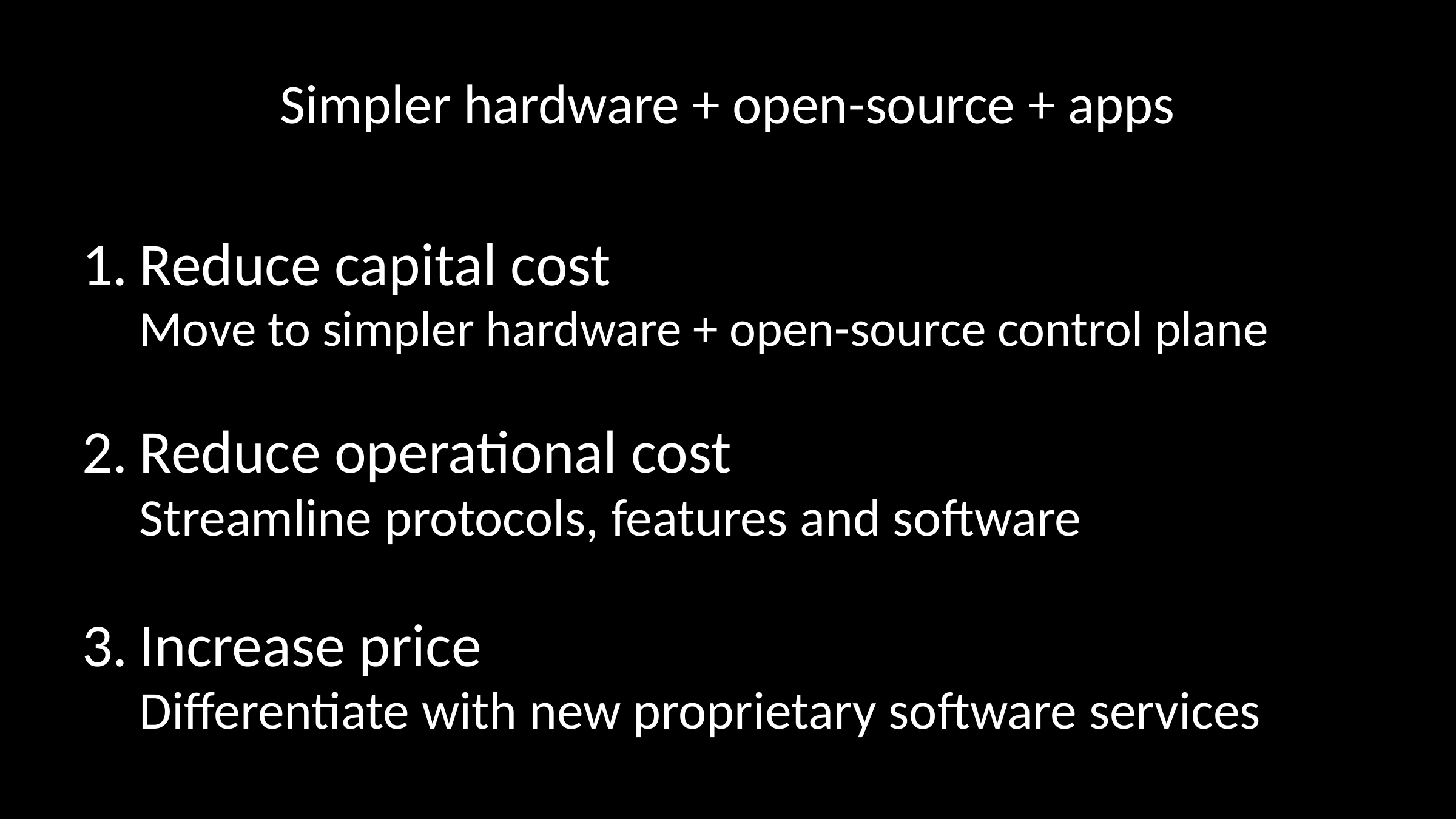

# Simpler hardware + open-source + apps
Reduce capital cost
Move to simpler hardware + open-source control plane

Reduce operational cost
Streamline protocols, features and software

Increase price
Differentiate with new proprietary software services